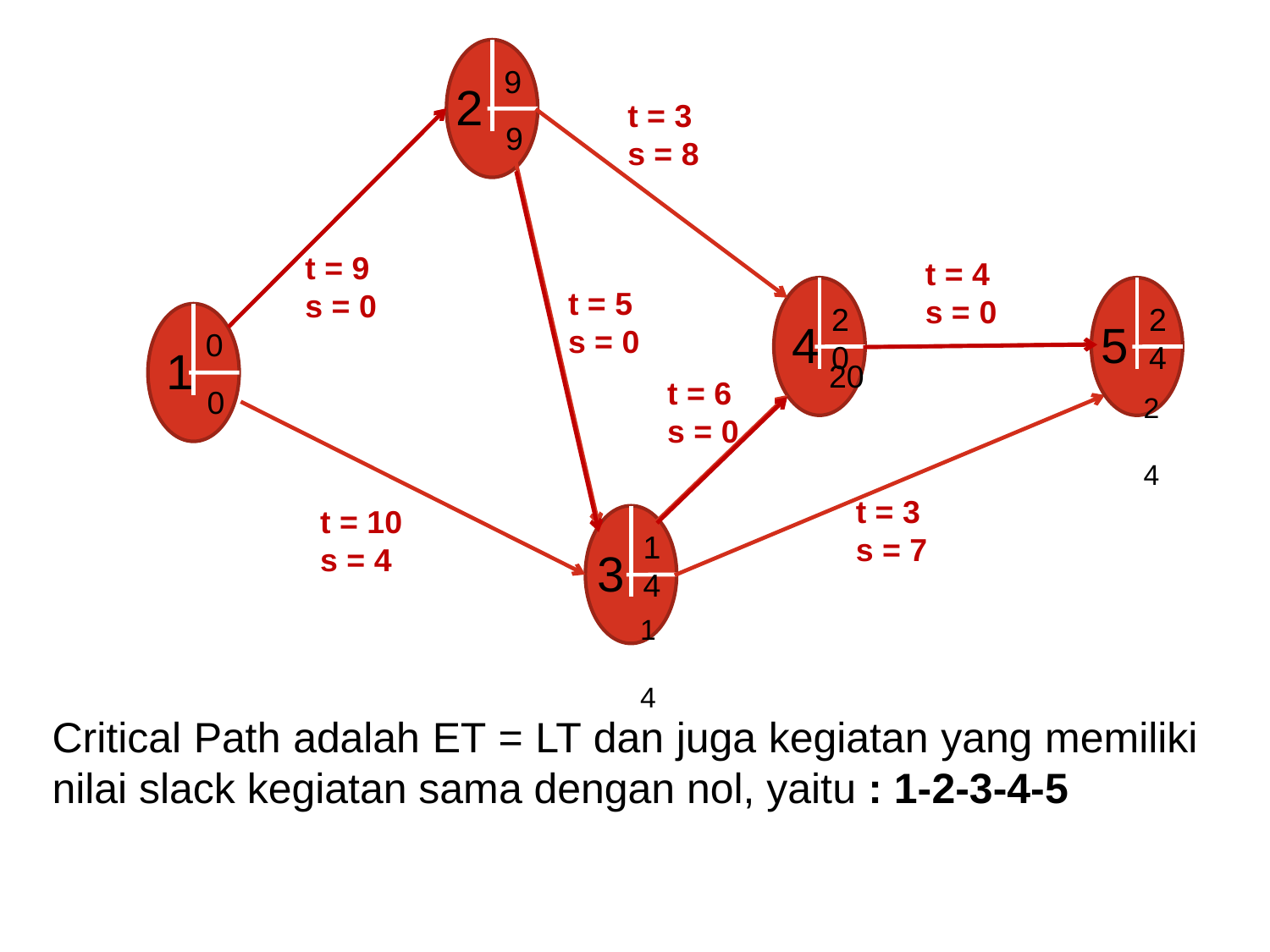

9
2
t = 3
s = 8
9
t = 9
s = 0
t = 4
s = 0
t = 5
s = 0

20
24

4
5
0
1
20
24
t = 6
s = 0
0
t = 3
s = 7
t = 10
s = 4

14
3
14
Critical Path adalah ET = LT dan juga kegiatan yang memiliki nilai slack kegiatan sama dengan nol, yaitu : 1-2-3-4-5